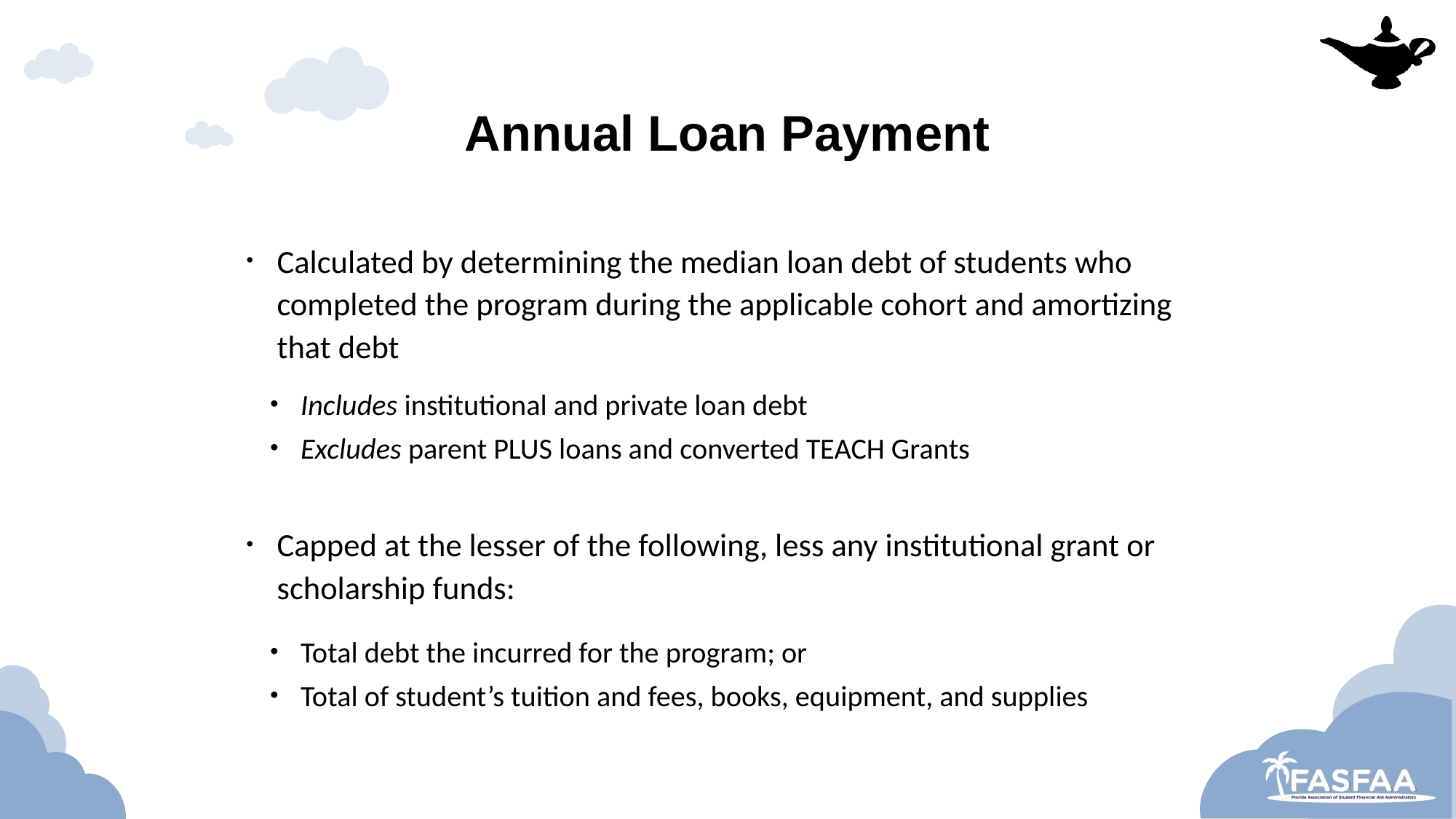

# Annual Loan Payment
Calculated by determining the median loan debt of students who completed the program during the applicable cohort and amortizing that debt

Includes institutional and private loan debt
Excludes parent PLUS loans and converted TEACH Grants

Capped at the lesser of the following, less any institutional grant or scholarship funds:

Total debt the incurred for the program; or
Total of student’s tuition and fees, books, equipment, and supplies